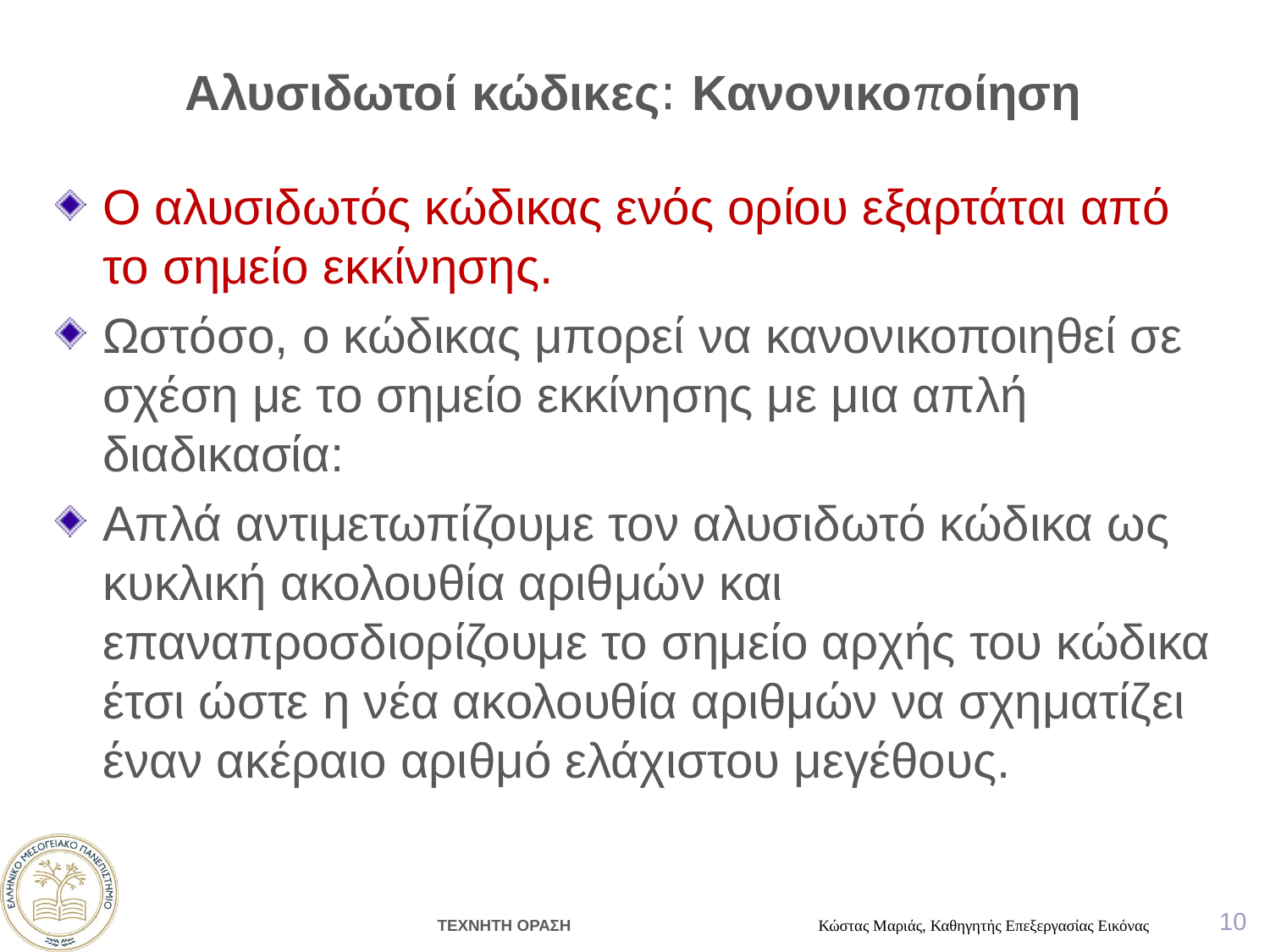

# Αλυσιδωτοί κώδικες: Κανονικοποίηση
Ο αλυσιδωτός κώδικας ενός ορίου εξαρτάται από το σημείο εκκίνησης.
Ωστόσο, ο κώδικας μπορεί να κανονικοποιηθεί σε σχέση με το σημείο εκκίνησης με μια απλή διαδικασία:
Απλά αντιμετωπίζουμε τον αλυσιδωτό κώδικα ως κυκλική ακολουθία αριθμών και επαναπροσδιορίζουμε το σημείο αρχής του κώδικα έτσι ώστε η νέα ακολουθία αριθμών να σχηματίζει έναν ακέραιο αριθμό ελάχιστου μεγέθους.